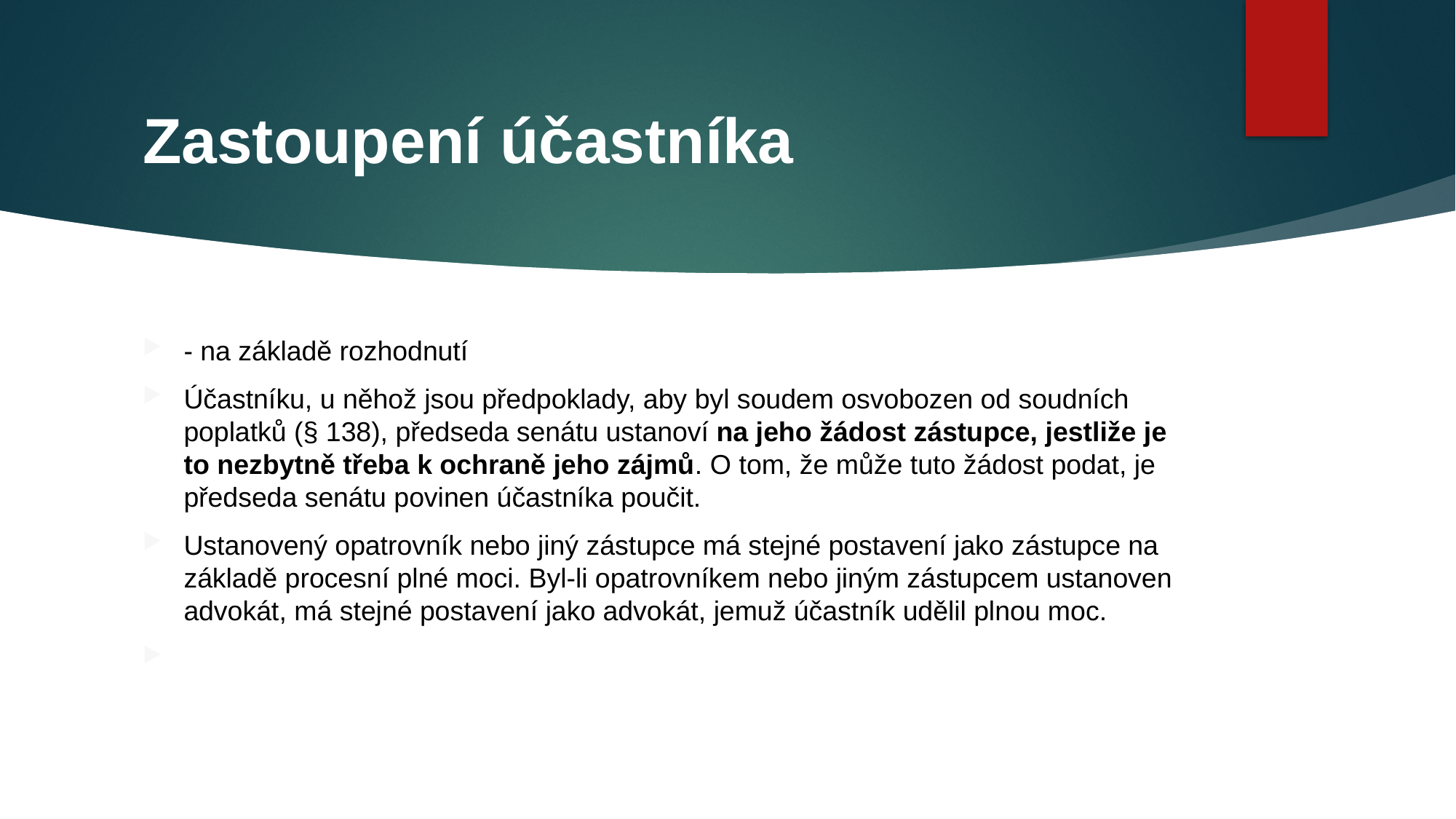

# Zastoupení účastníka

- na základě rozhodnutí
Účastníku, u něhož jsou předpoklady, aby byl soudem osvobozen od soudních poplatků (§ 138), předseda senátu ustanoví na jeho žádost zástupce, jestliže je to nezbytně třeba k ochraně jeho zájmů. O tom, že může tuto žádost podat, je předseda senátu povinen účastníka poučit.
Ustanovený opatrovník nebo jiný zástupce má stejné postavení jako zástupce na základě procesní plné moci. Byl-li opatrovníkem nebo jiným zástupcem ustanoven advokát, má stejné postavení jako advokát, jemuž účastník udělil plnou moc.